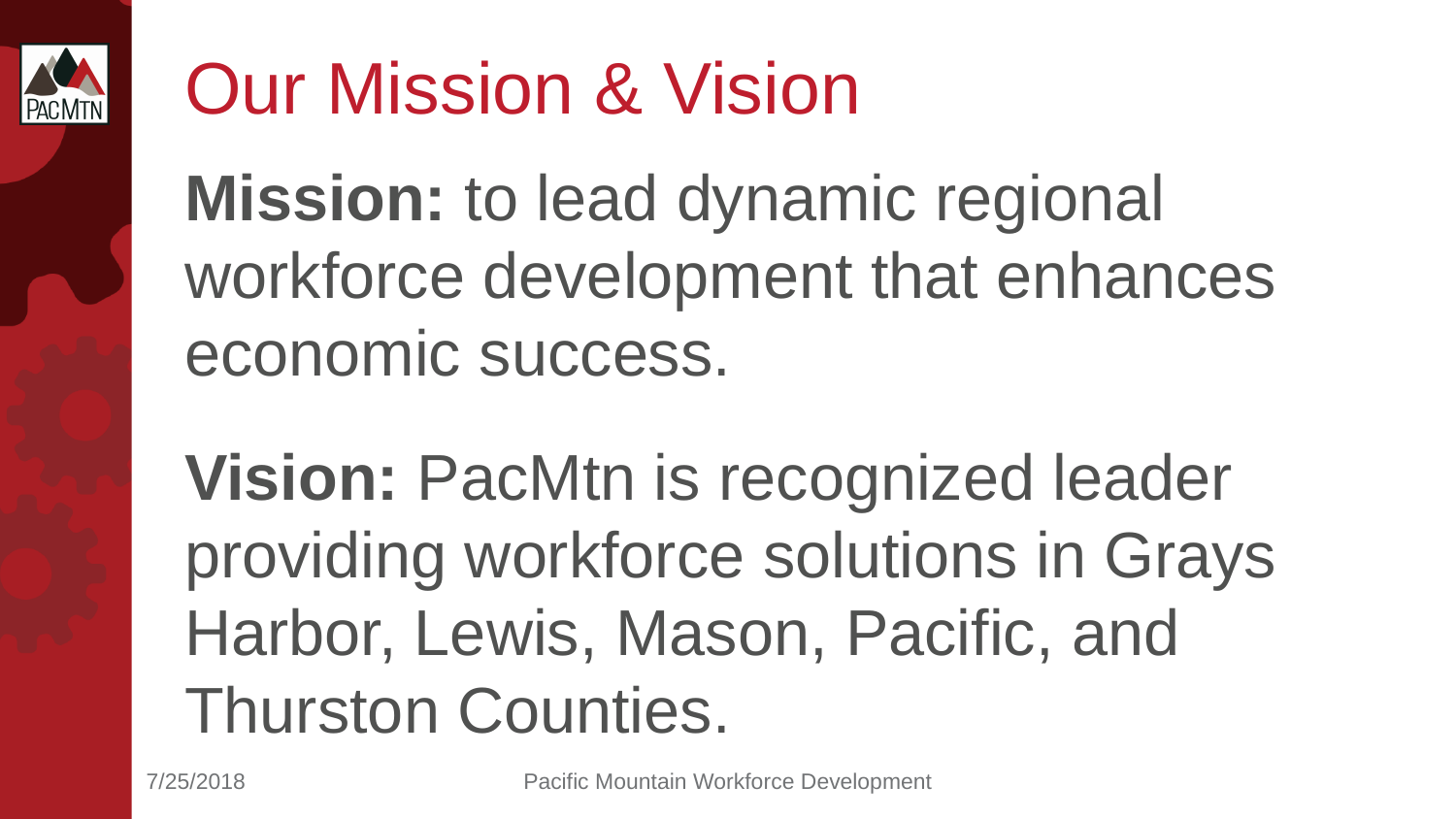

# Our Mission & Vision
Mission: to lead dynamic regional workforce development that enhances economic success.

Vision: PacMtn is recognized leader providing workforce solutions in Grays Harbor, Lewis, Mason, Pacific, and Thurston Counties.
7/25/2018
Pacific Mountain Workforce Development